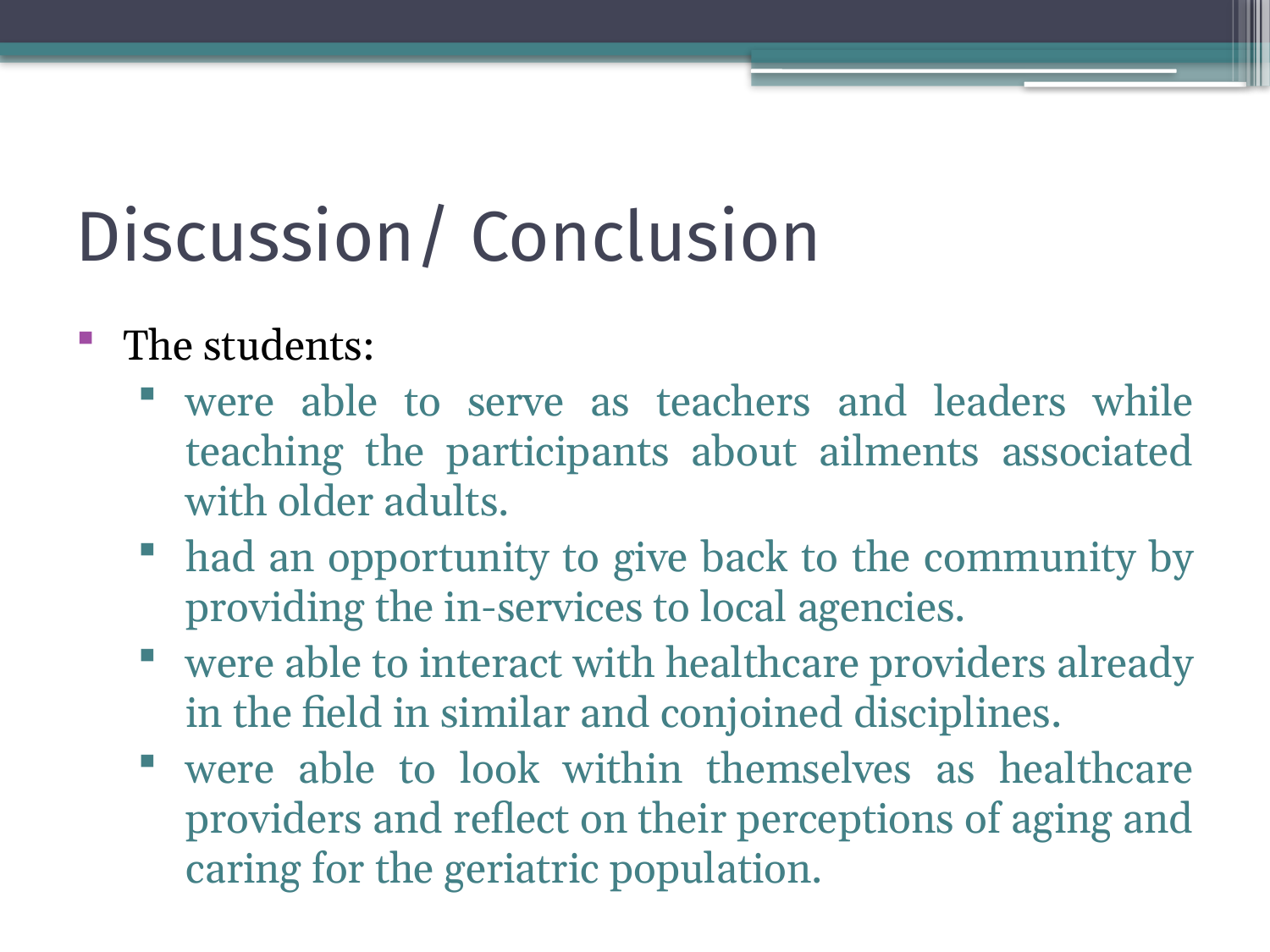

# Discussion/ Conclusion
The students:
were able to serve as teachers and leaders while teaching the participants about ailments associated with older adults.
had an opportunity to give back to the community by providing the in-services to local agencies.
were able to interact with healthcare providers already in the field in similar and conjoined disciplines.
were able to look within themselves as healthcare providers and reflect on their perceptions of aging and caring for the geriatric population.